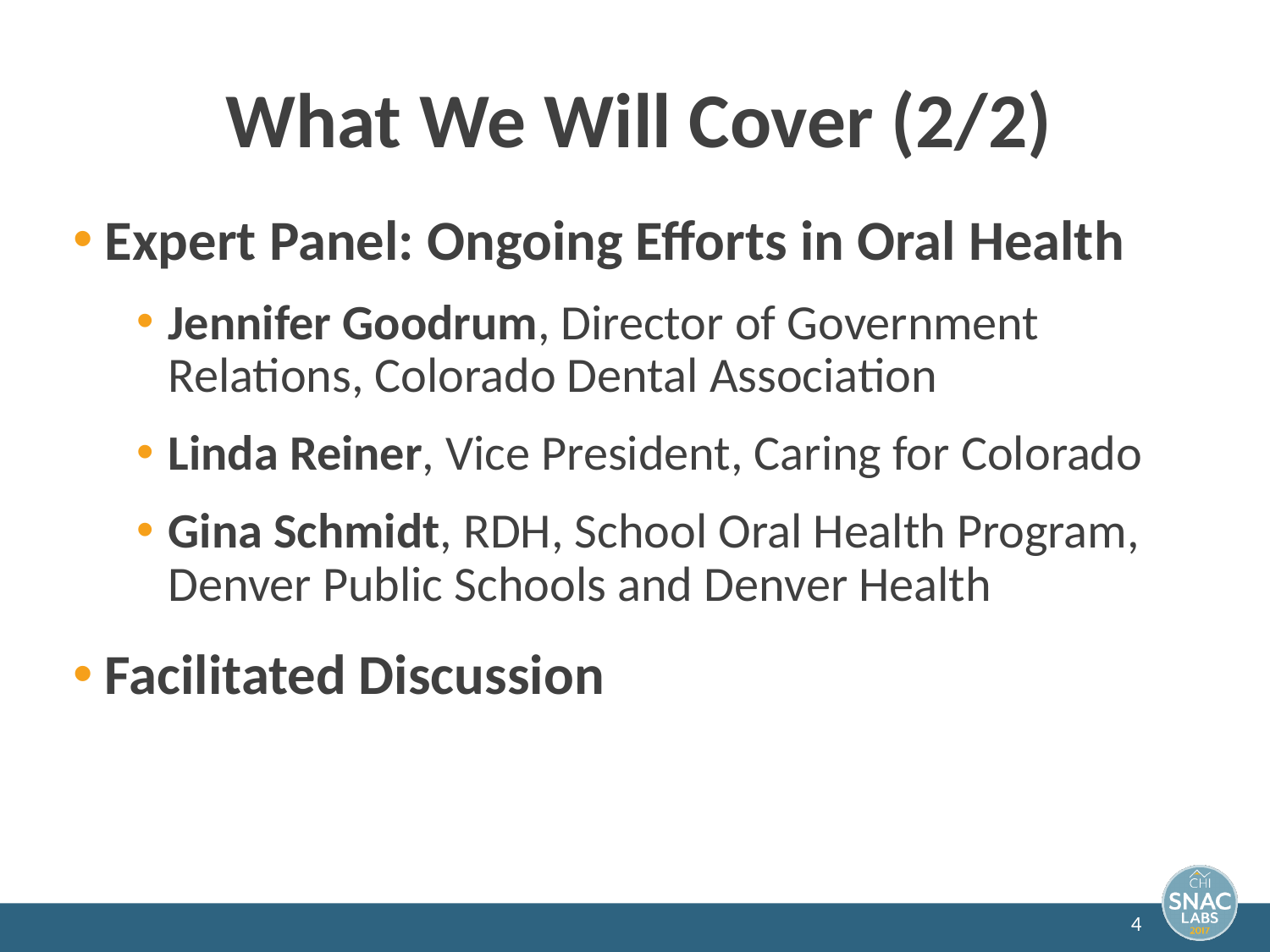

# What We Will Cover (2/2)
Expert Panel: Ongoing Efforts in Oral Health
Jennifer Goodrum, Director of Government Relations, Colorado Dental Association
Linda Reiner, Vice President, Caring for Colorado
Gina Schmidt, RDH, School Oral Health Program, Denver Public Schools and Denver Health
Facilitated Discussion
4
4